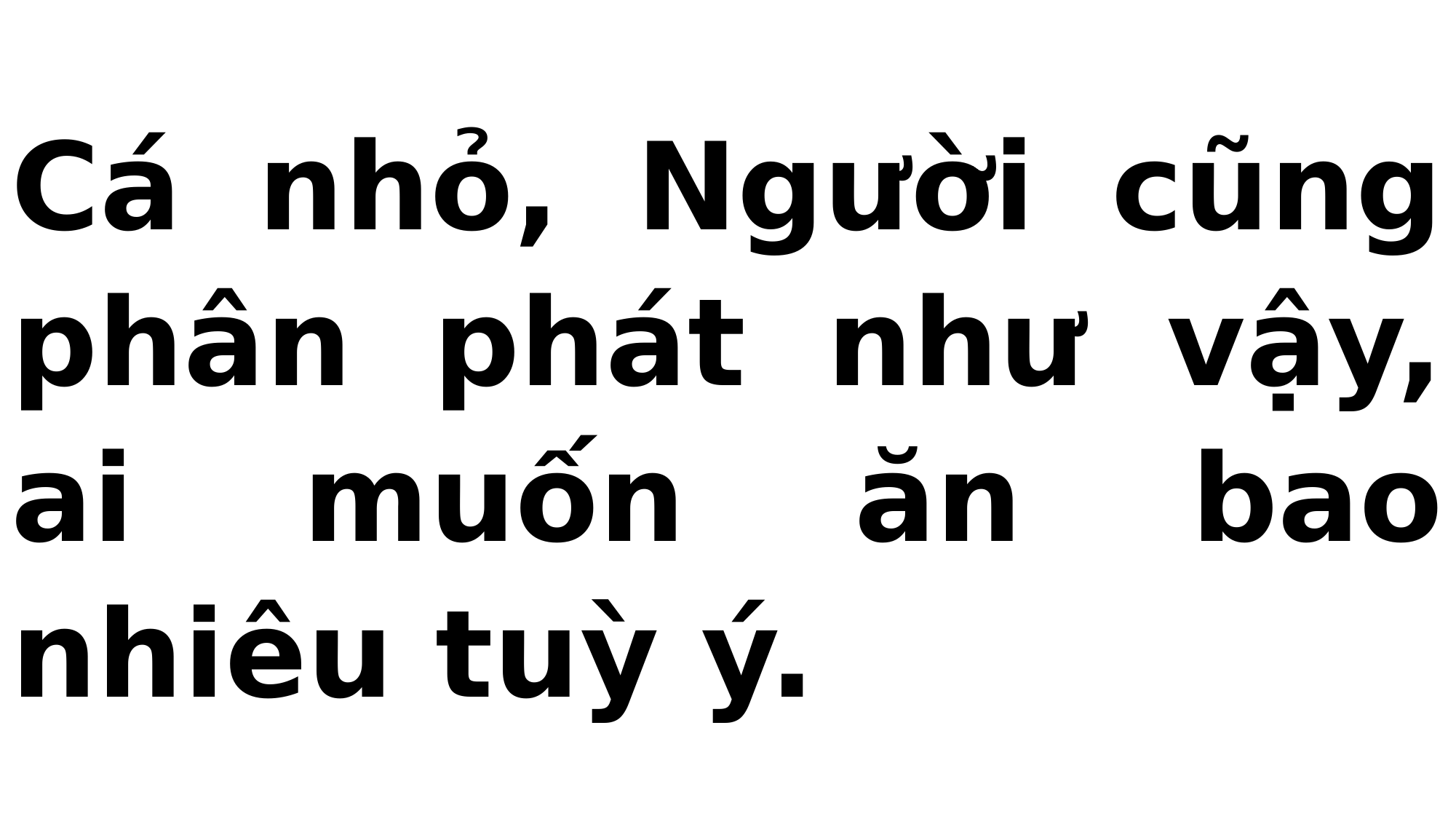

# Cá nhỏ, Người cũng phân phát như vậy, ai muốn ăn bao nhiêu tuỳ ý.